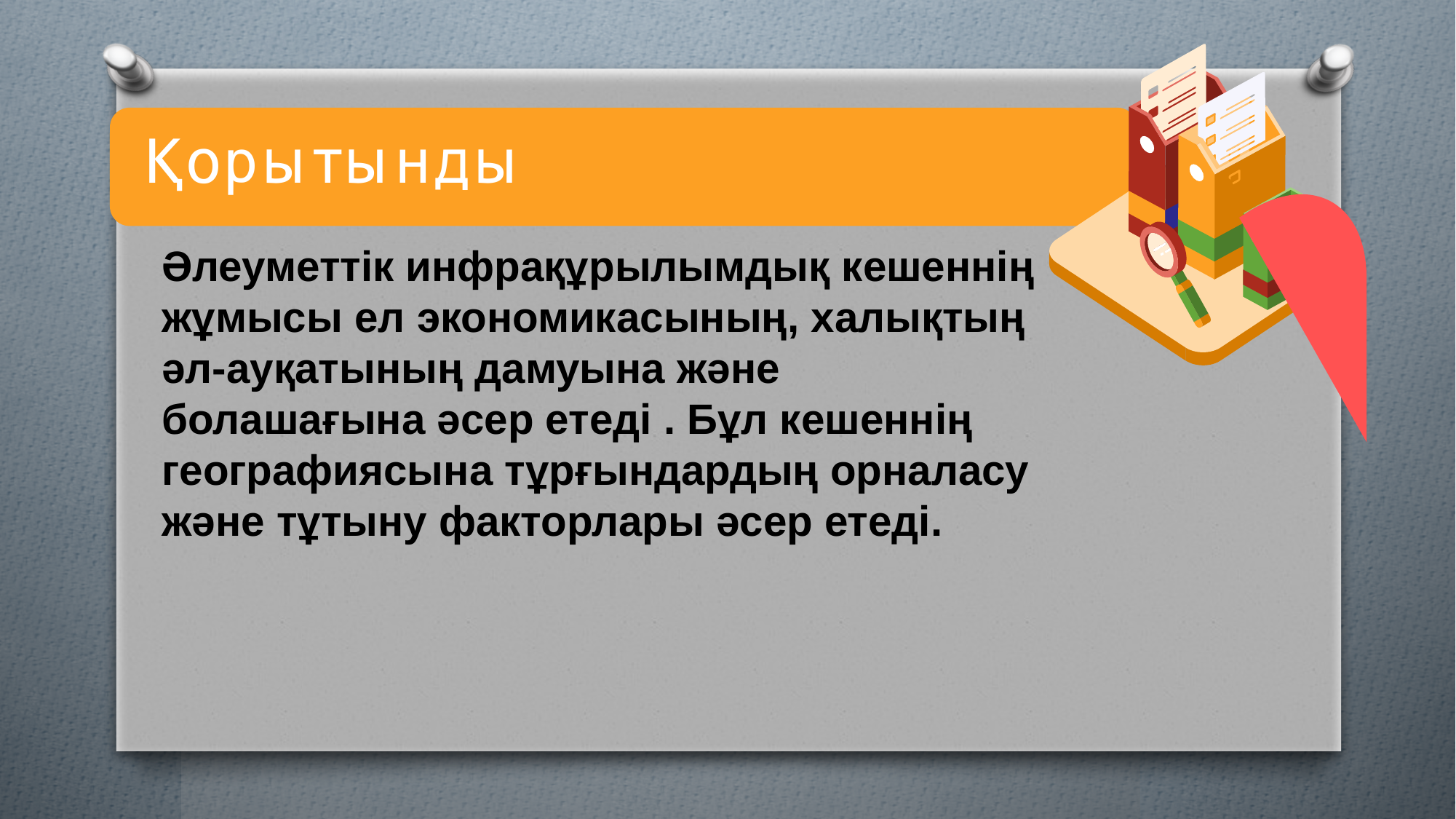

Қорытынды
Әлеуметтік инфрақұрылымдық кешеннің жұмысы ел экономикасының, халықтың әл-ауқатының дамуына және болашағына әсер етеді . Бұл кешеннің географиясына тұрғындардың орналасу және тұтыну факторлары әсер етеді.